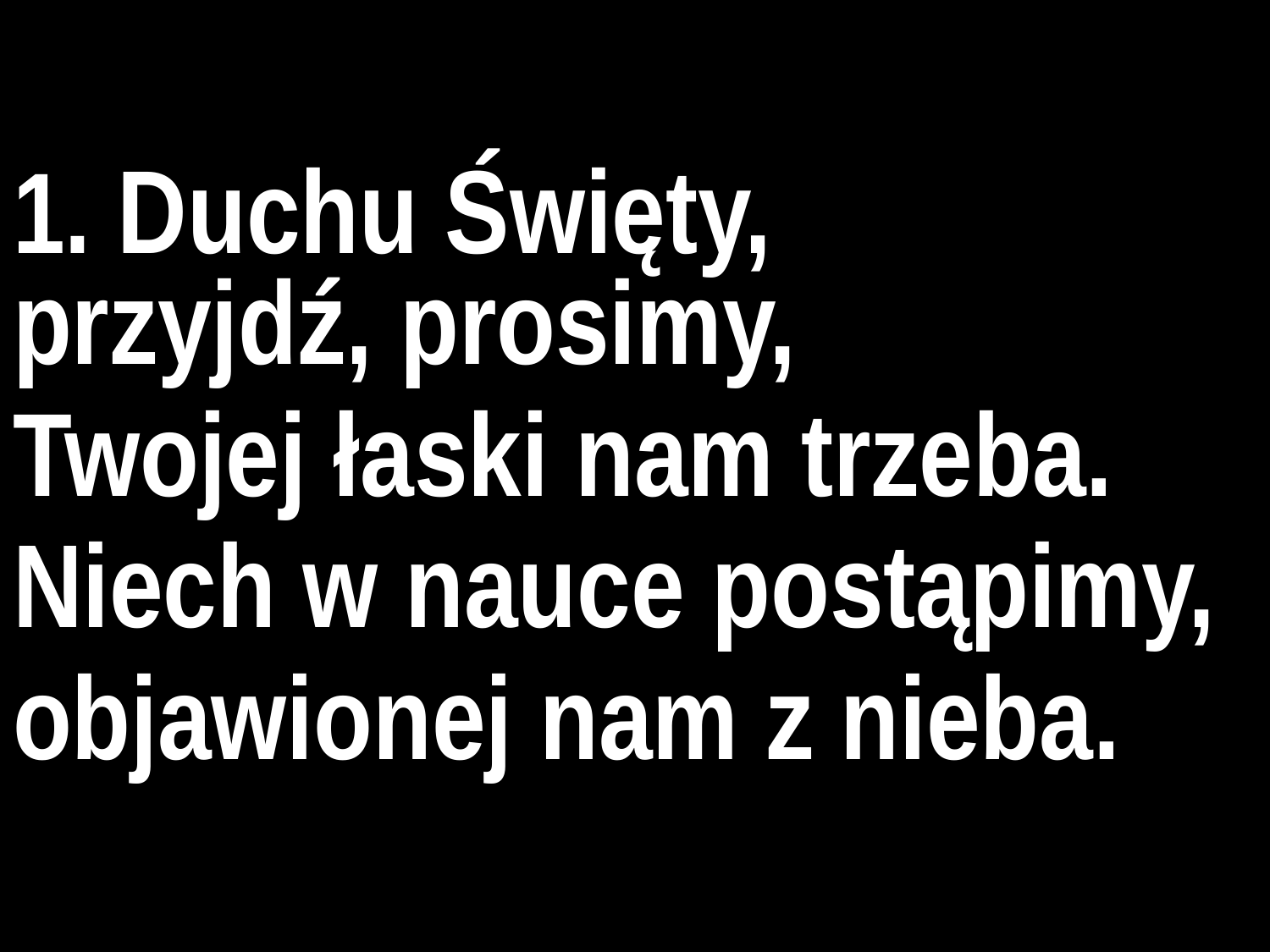

1. Duchu Święty,
przyjdź, prosimy,
Twojej łaski nam trzeba.
Niech w nauce postąpimy,
objawionej nam z nieba.